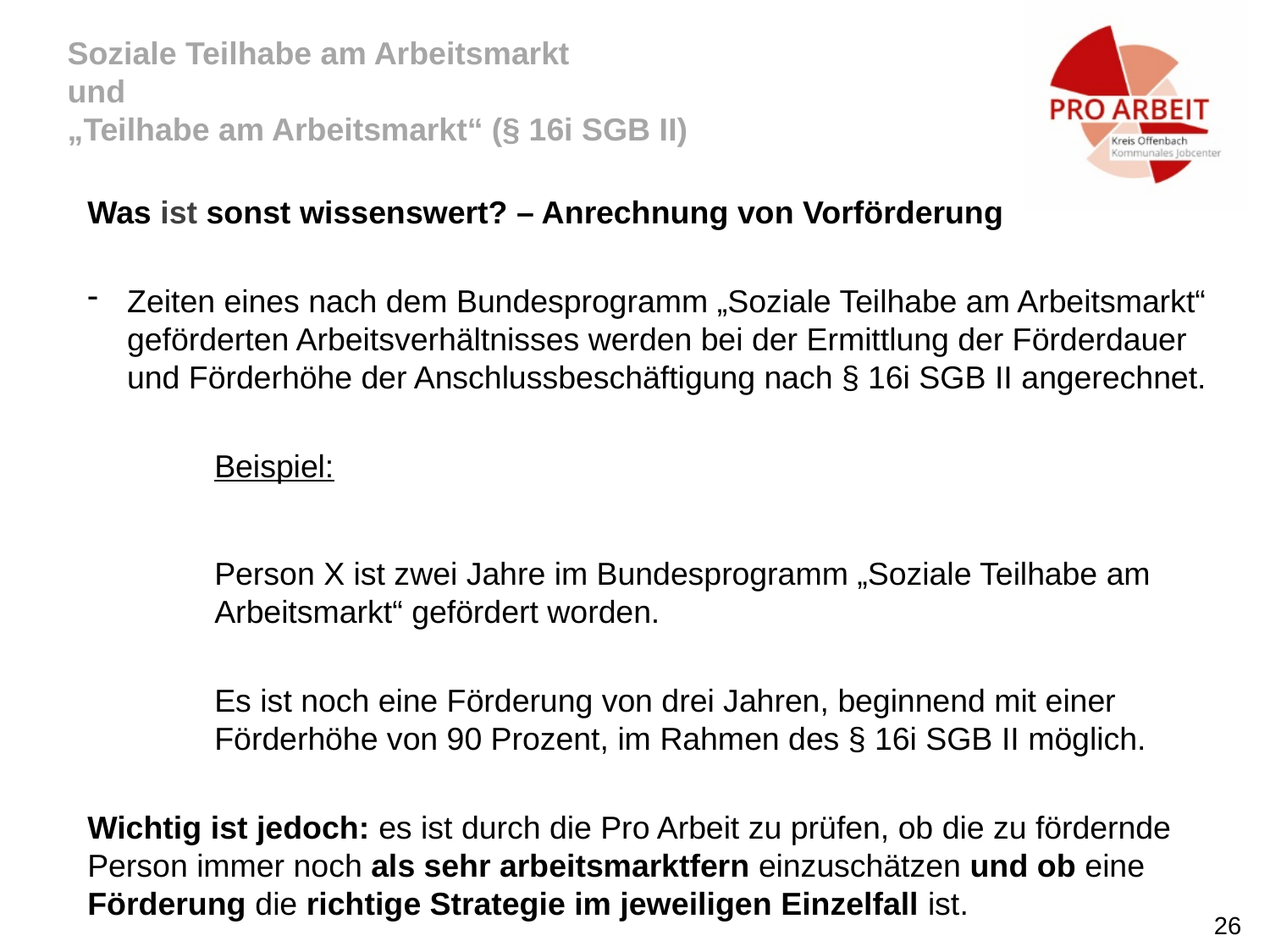

Soziale Teilhabe am Arbeitsmarkt
und
„Teilhabe am Arbeitsmarkt“ (§ 16i SGB II)
Was ist sonst wissenswert? – Anrechnung von Vorförderung

Zeiten eines nach dem Bundesprogramm „Soziale Teilhabe am Arbeitsmarkt“ geförderten Arbeitsverhältnisses werden bei der Ermittlung der Förderdauer und Förderhöhe der Anschlussbeschäftigung nach § 16i SGB II angerechnet.

	Beispiel:

	Person X ist zwei Jahre im Bundesprogramm „Soziale Teilhabe am 	Arbeitsmarkt“ gefördert worden.

	Es ist noch eine Förderung von drei Jahren, beginnend mit einer 	Förderhöhe von 90 Prozent, im Rahmen des § 16i SGB II möglich.

Wichtig ist jedoch: es ist durch die Pro Arbeit zu prüfen, ob die zu fördernde Person immer noch als sehr arbeitsmarktfern einzuschätzen und ob eine Förderung die richtige Strategie im jeweiligen Einzelfall ist.

26